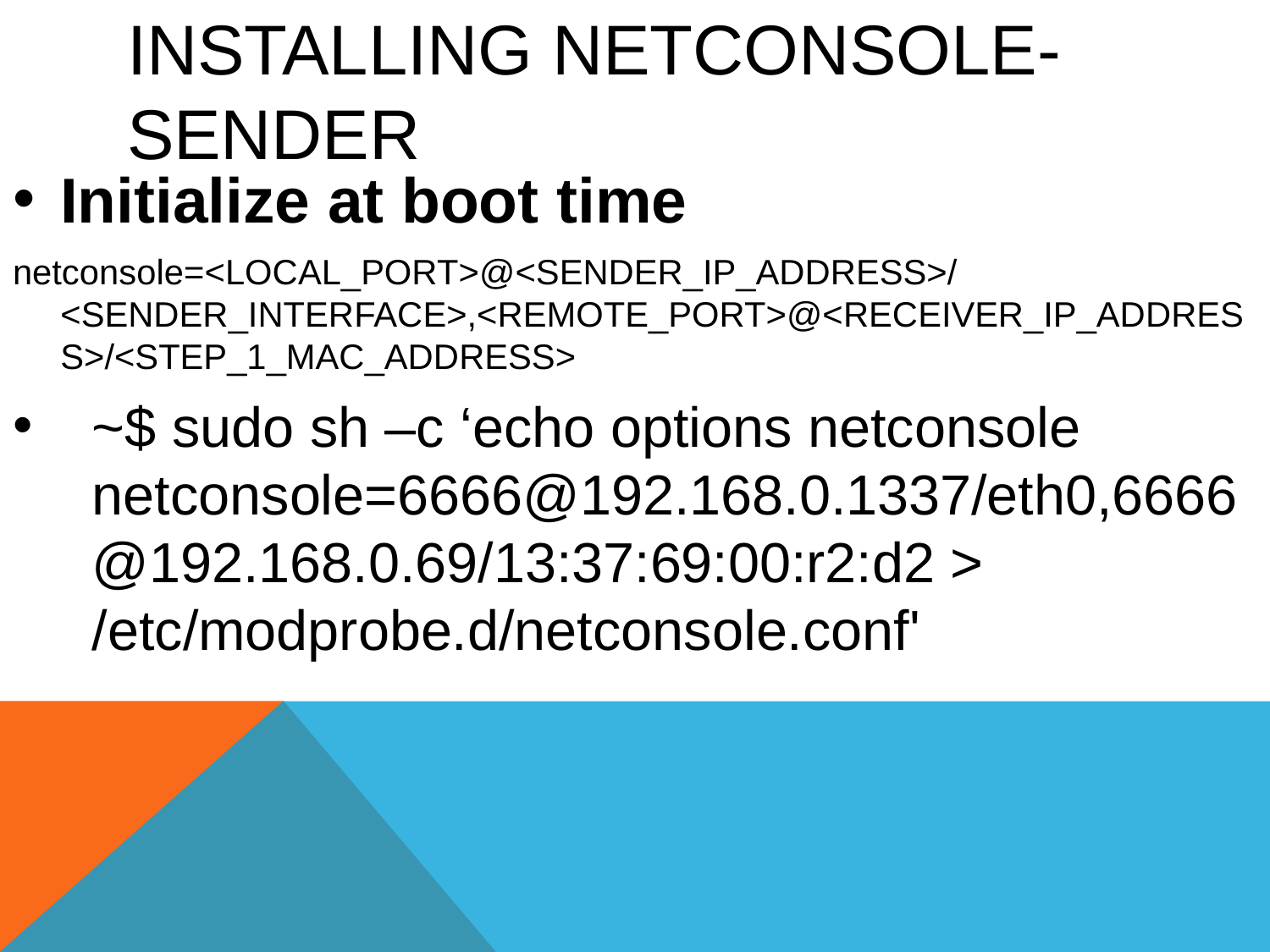

# Installing netconsole-Sender
Initialize at boot time
netconsole=<LOCAL_PORT>@<SENDER_IP_ADDRESS>/<SENDER_INTERFACE>,<REMOTE_PORT>@<RECEIVER_IP_ADDRESS>/<STEP_1_MAC_ADDRESS>
~$ sudo sh –c ‘echo options netconsole netconsole=6666@192.168.0.1337/eth0,6666@192.168.0.69/13:37:69:00:r2:d2 > /etc/modprobe.d/netconsole.conf'